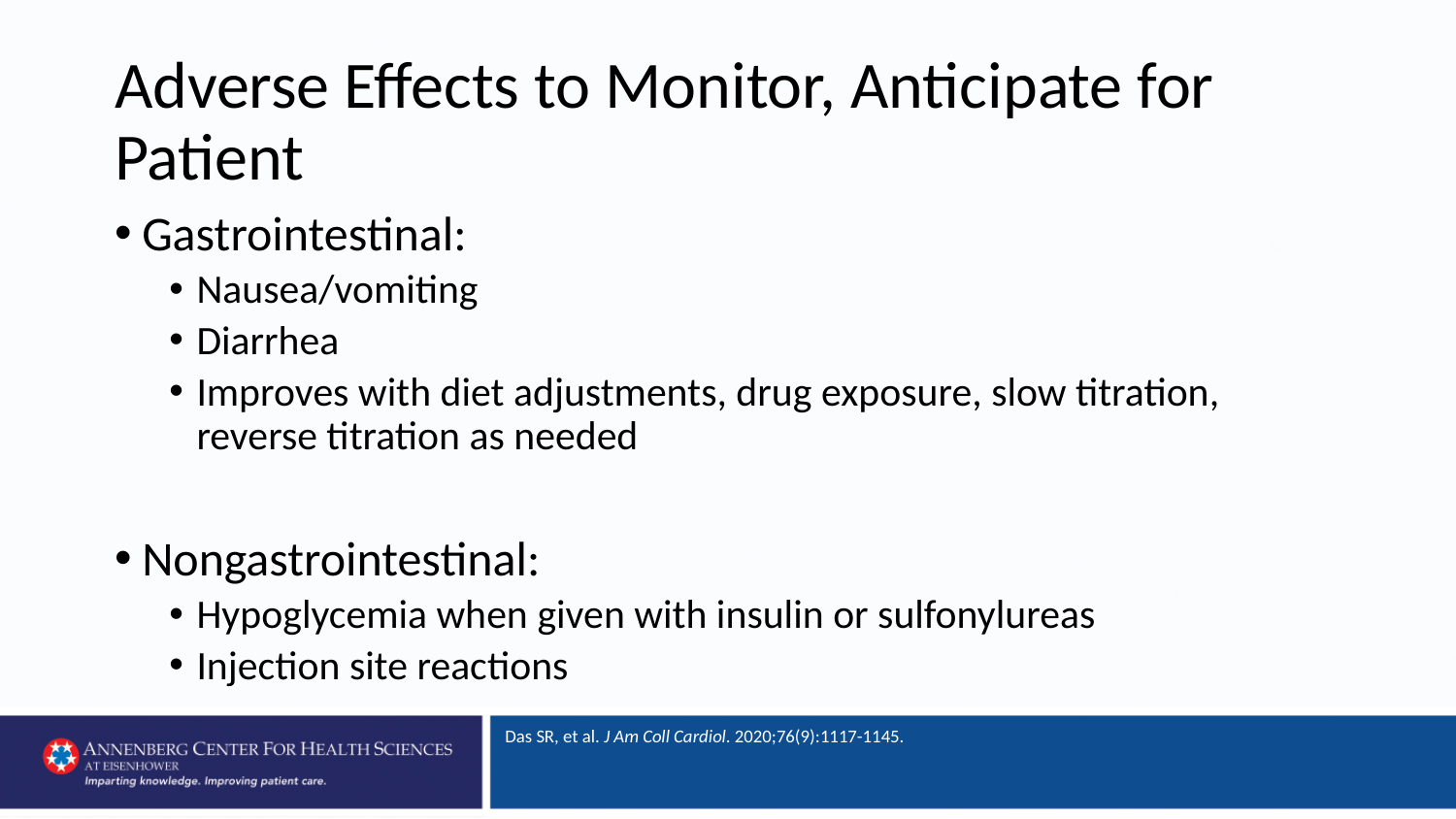

# Adverse Effects to Monitor, Anticipate for Patient
Gastrointestinal:
Nausea/vomiting
Diarrhea
Improves with diet adjustments, drug exposure, slow titration, reverse titration as needed

Nongastrointestinal:
Hypoglycemia when given with insulin or sulfonylureas
Injection site reactions
Das SR, et al. J Am Coll Cardiol. 2020;76(9):1117-1145.